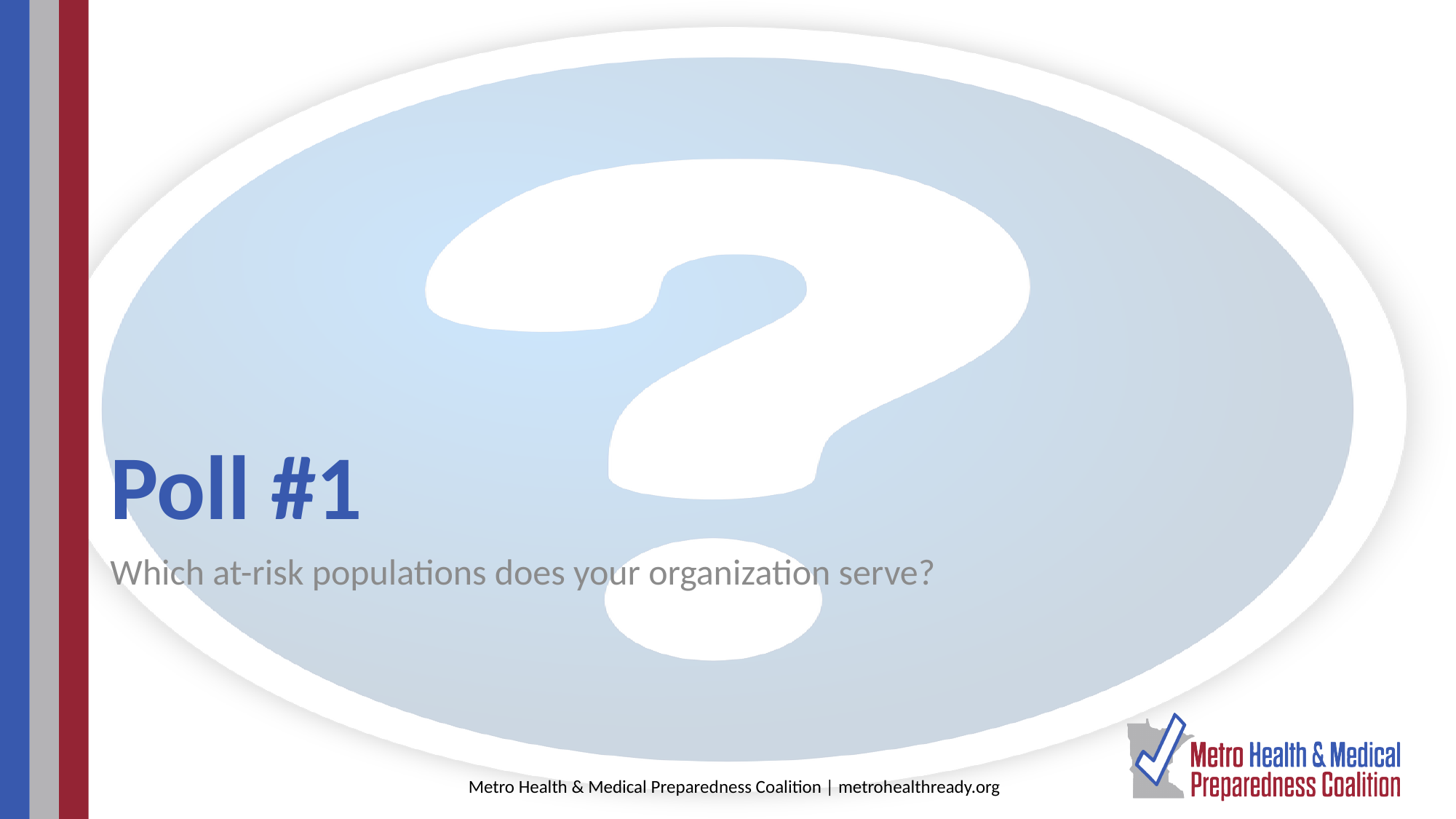

# Poll #1
Which at-risk populations does your organization serve?